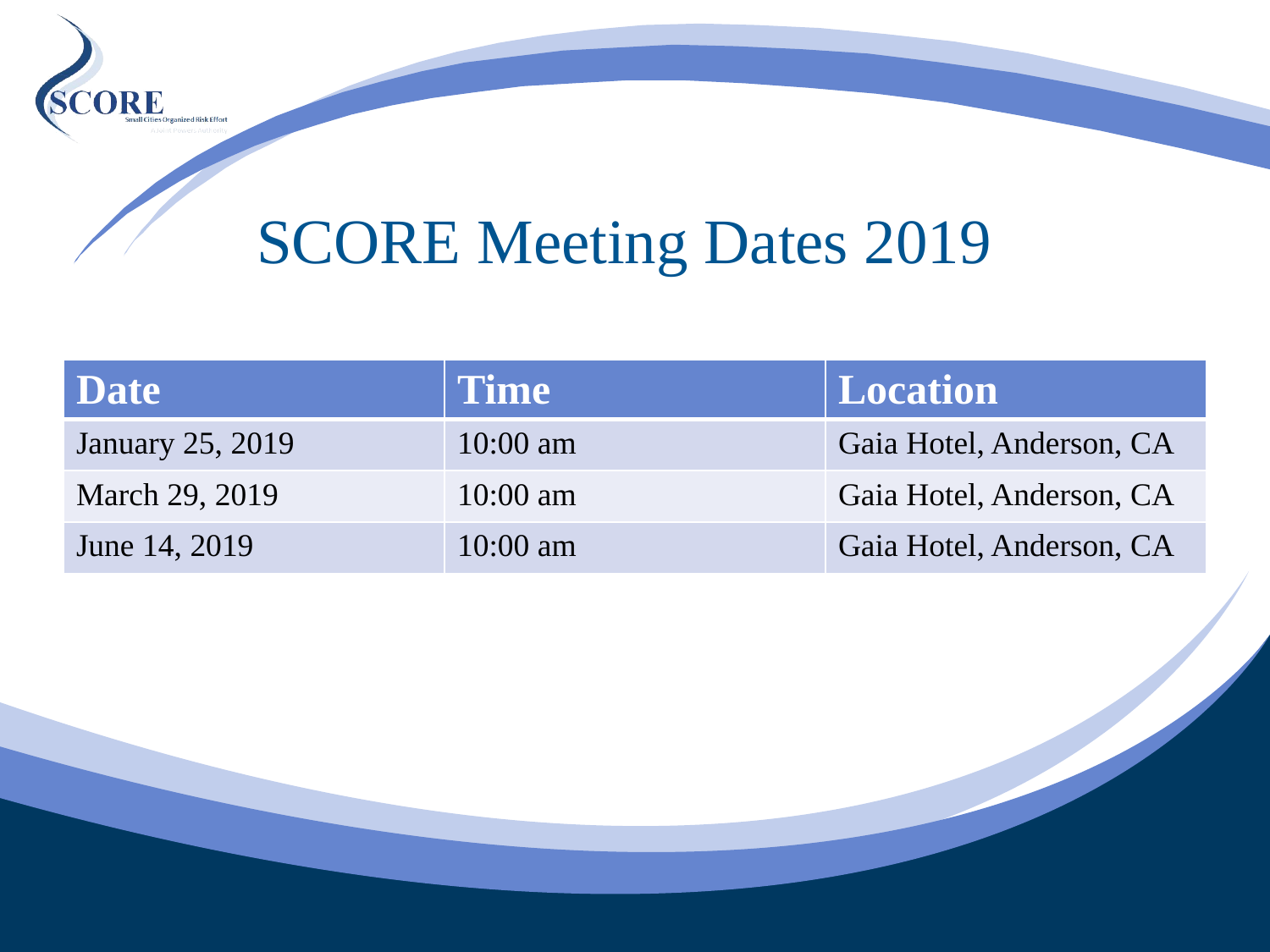

# SCORE Meeting Dates 2019
| Date | Time | Location |
| --- | --- | --- |
| January 25, 2019 | 10:00 am | Gaia Hotel, Anderson, CA |
| March 29, 2019 | 10:00 am | Gaia Hotel, Anderson, CA |
| June 14, 2019 | 10:00 am | Gaia Hotel, Anderson, CA |
8